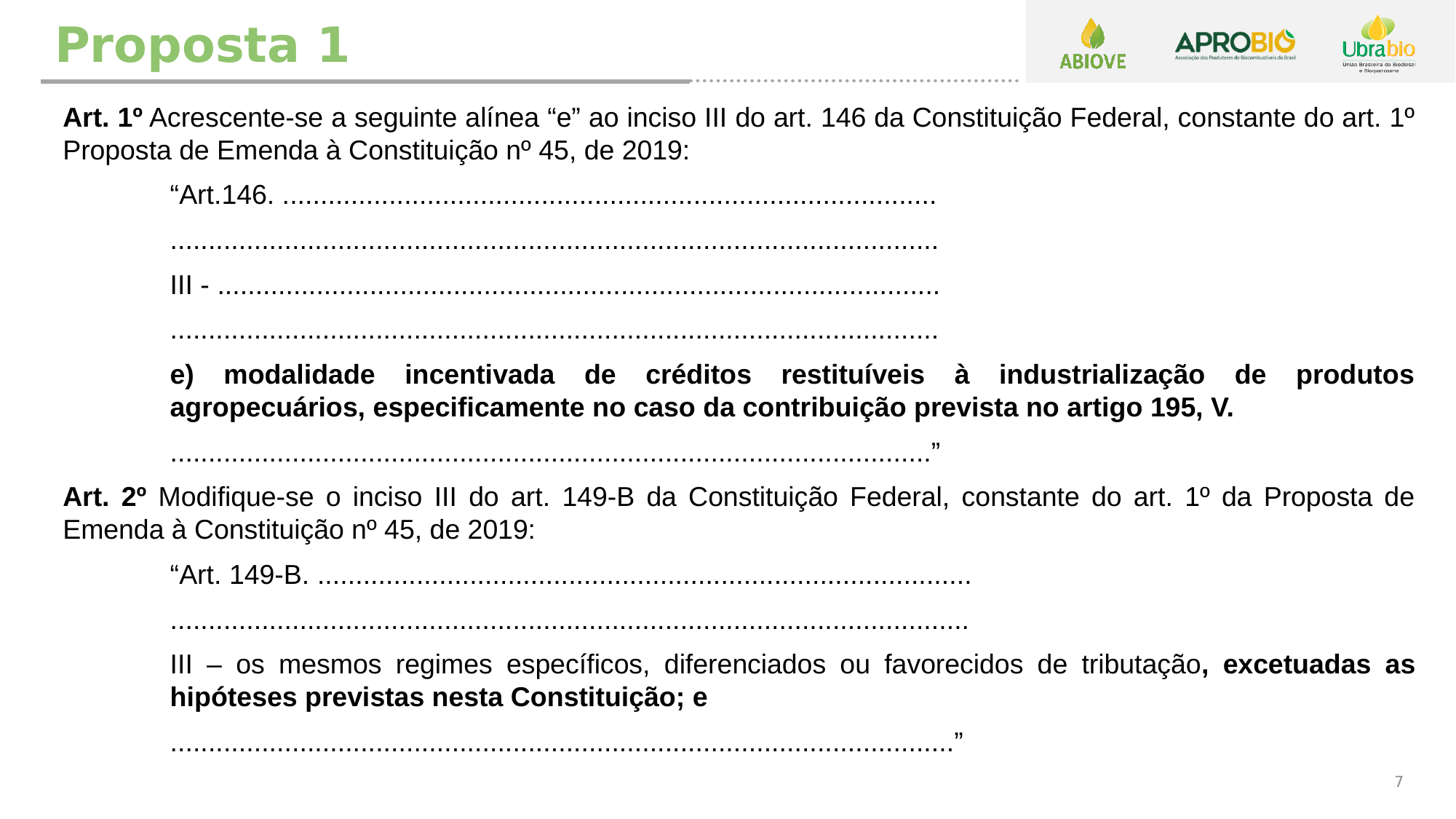

# Proposta 1
Art. 1º Acrescente-se a seguinte alínea “e” ao inciso III do art. 146 da Constituição Federal, constante do art. 1º Proposta de Emenda à Constituição nº 45, de 2019:
“Art.146. ......................................................................................
.....................................................................................................
III - ...............................................................................................
.....................................................................................................
e) modalidade incentivada de créditos restituíveis à industrialização de produtos agropecuários, especificamente no caso da contribuição prevista no artigo 195, V.
....................................................................................................”
Art. 2º Modifique-se o inciso III do art. 149-B da Constituição Federal, constante do art. 1º da Proposta de Emenda à Constituição nº 45, de 2019:
“Art. 149-B. ......................................................................................
.........................................................................................................
III – os mesmos regimes específicos, diferenciados ou favorecidos de tributação, excetuadas as hipóteses previstas nesta Constituição; e
.......................................................................................................”
7